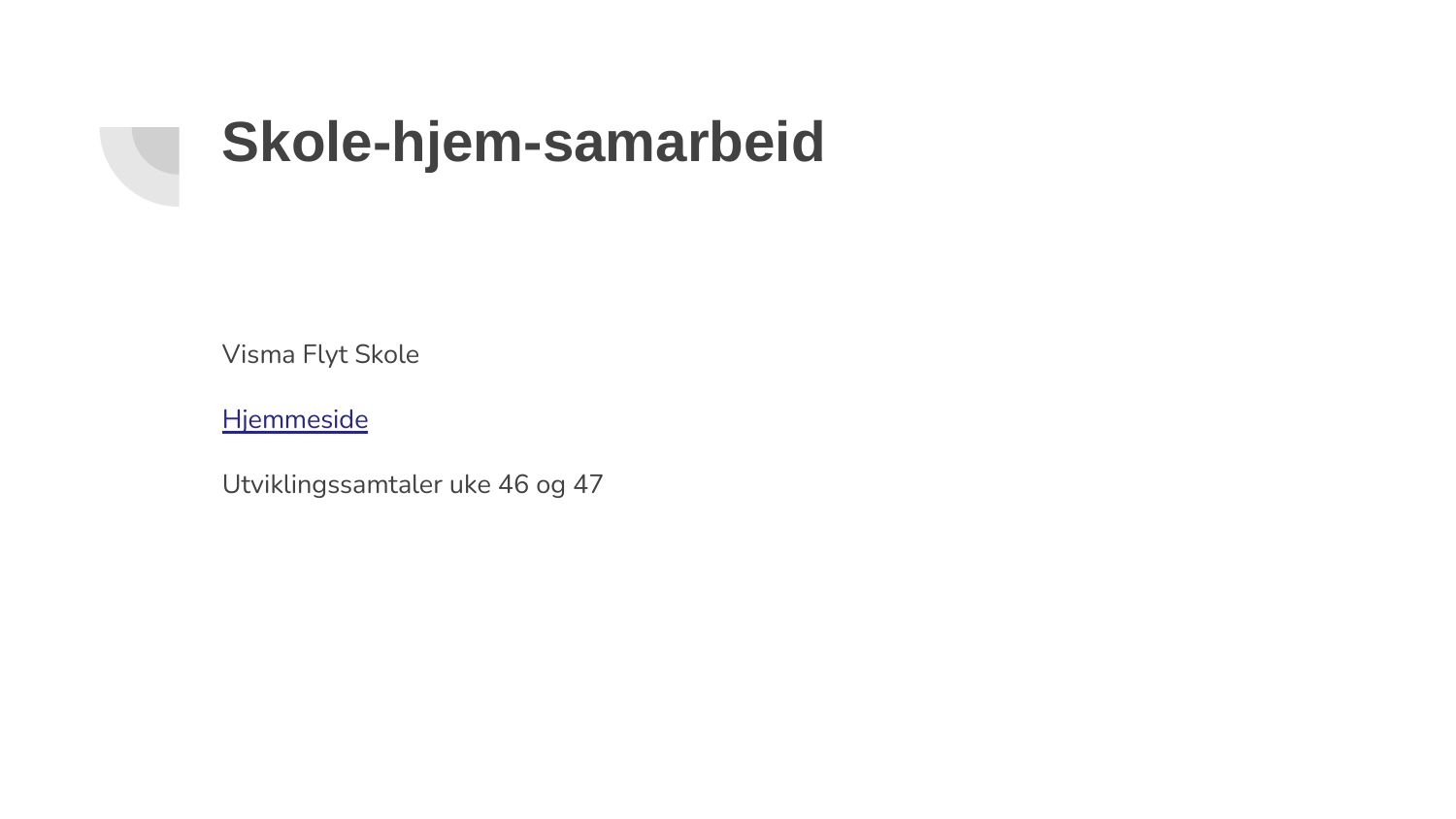

# Skole-hjem-samarbeid
Visma Flyt Skole
Hjemmeside
Utviklingssamtaler uke 46 og 47